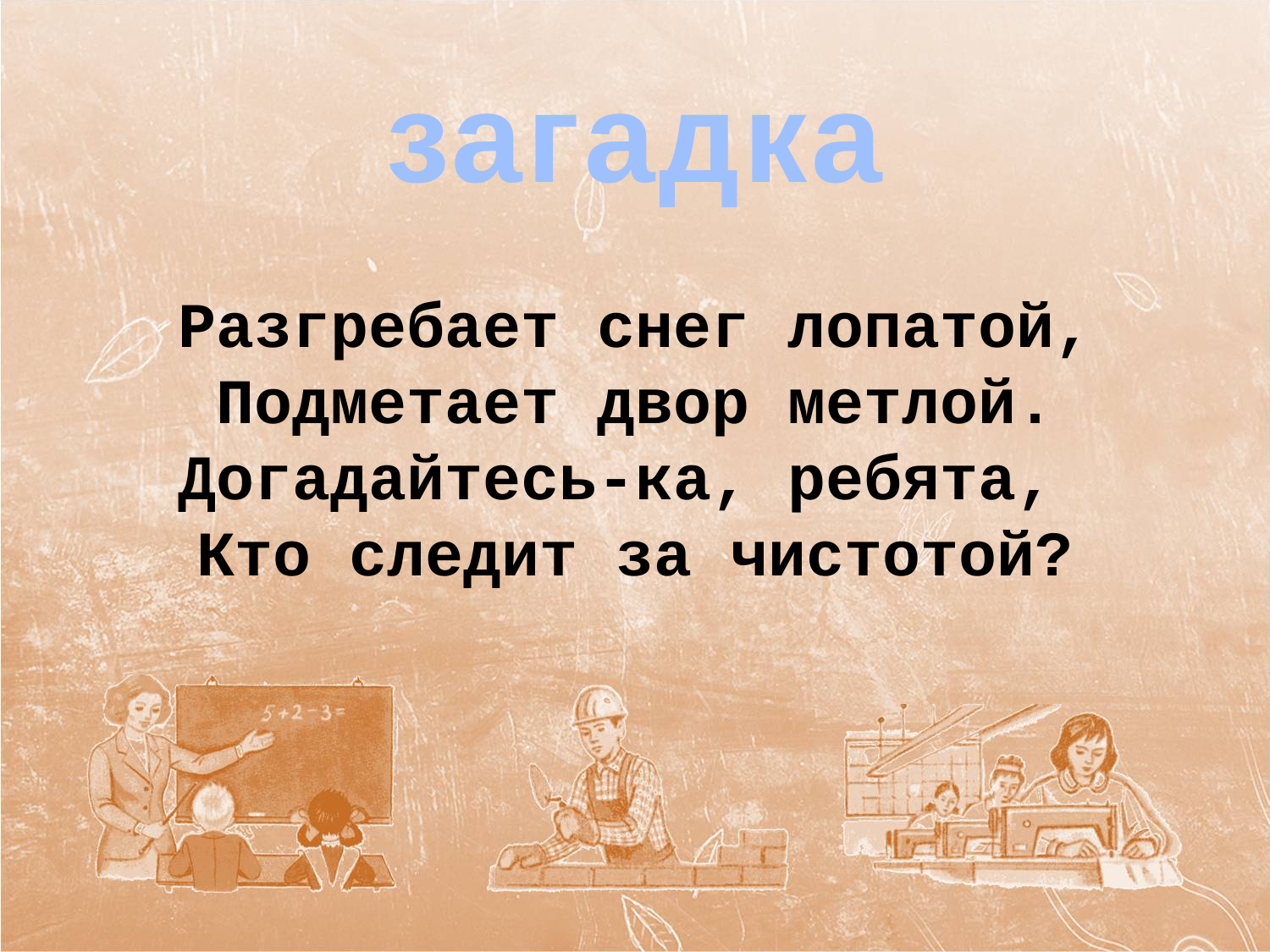

загадка
Разгребает снег лопатой, Подметает двор метлой. Догадайтесь-ка, ребята,
Кто следит за чистотой?